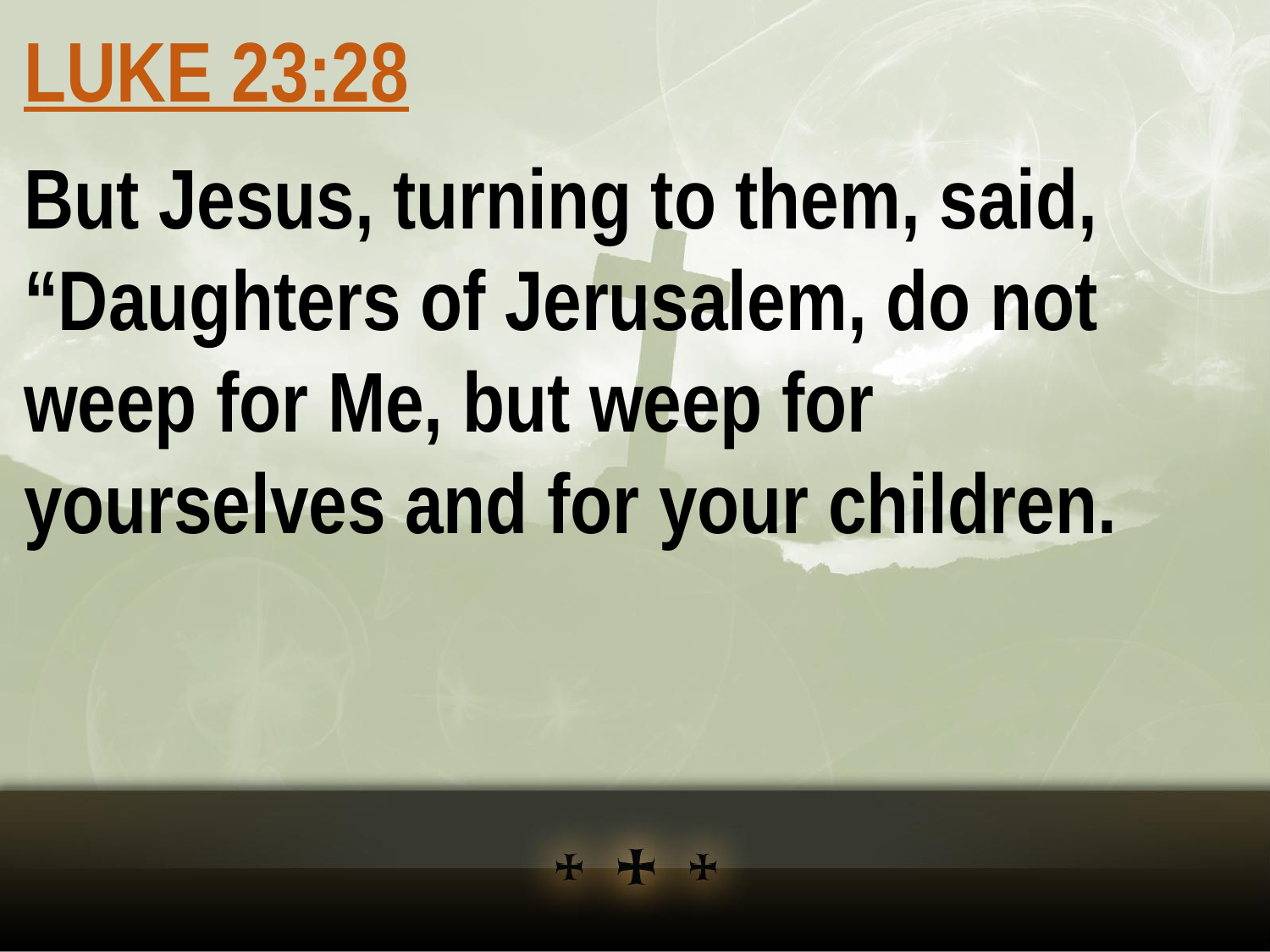

LUKE 23:28

But Jesus, turning to them, said, “Daughters of Jerusalem, do not weep for Me, but weep for yourselves and for your children.